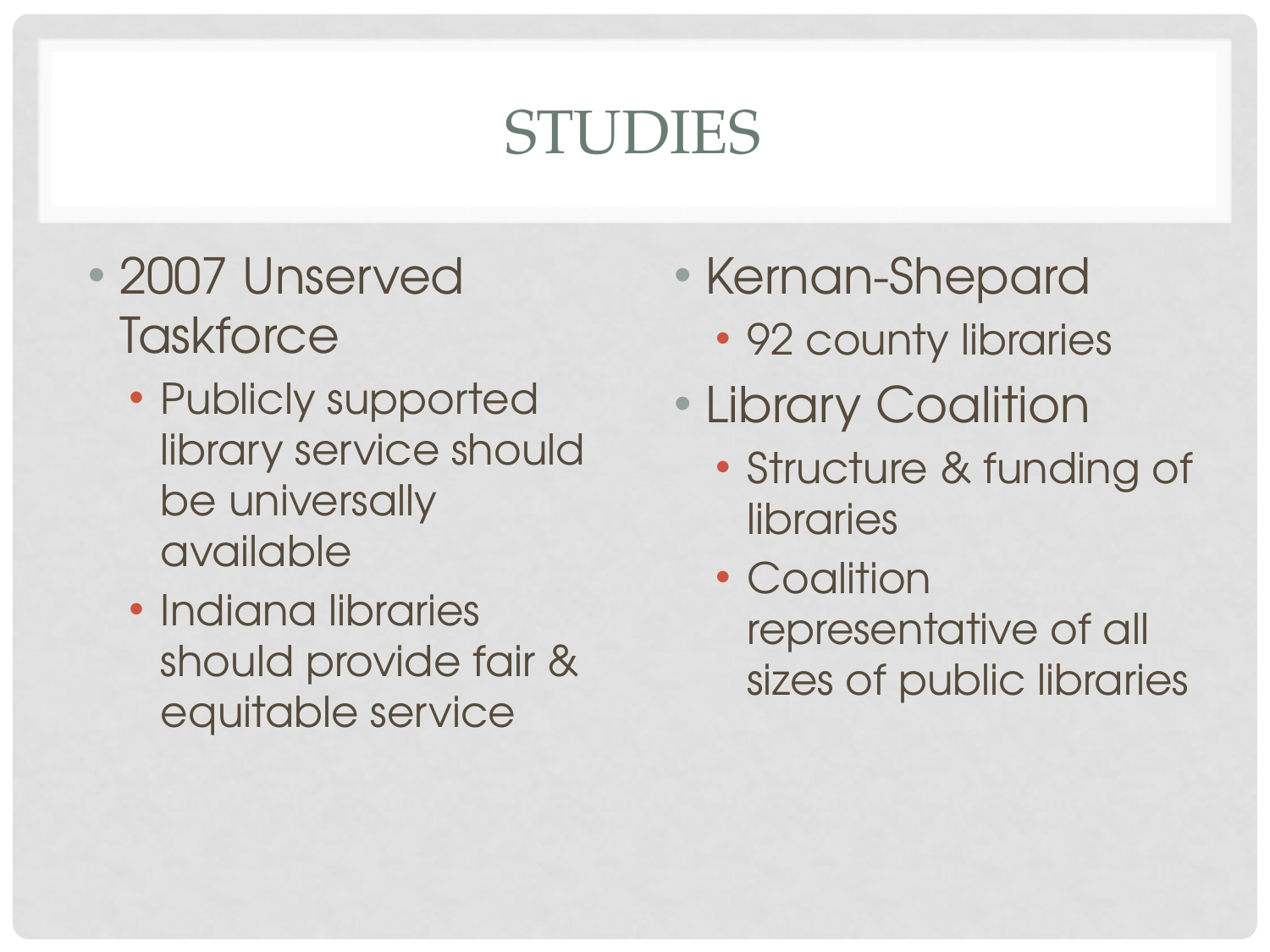

# Studies
2007 Unserved Taskforce
Publicly supported library service should be universally available
Indiana libraries should provide fair & equitable service
Kernan-Shepard
92 county libraries
Library Coalition
Structure & funding of libraries
Coalition representative of all sizes of public libraries